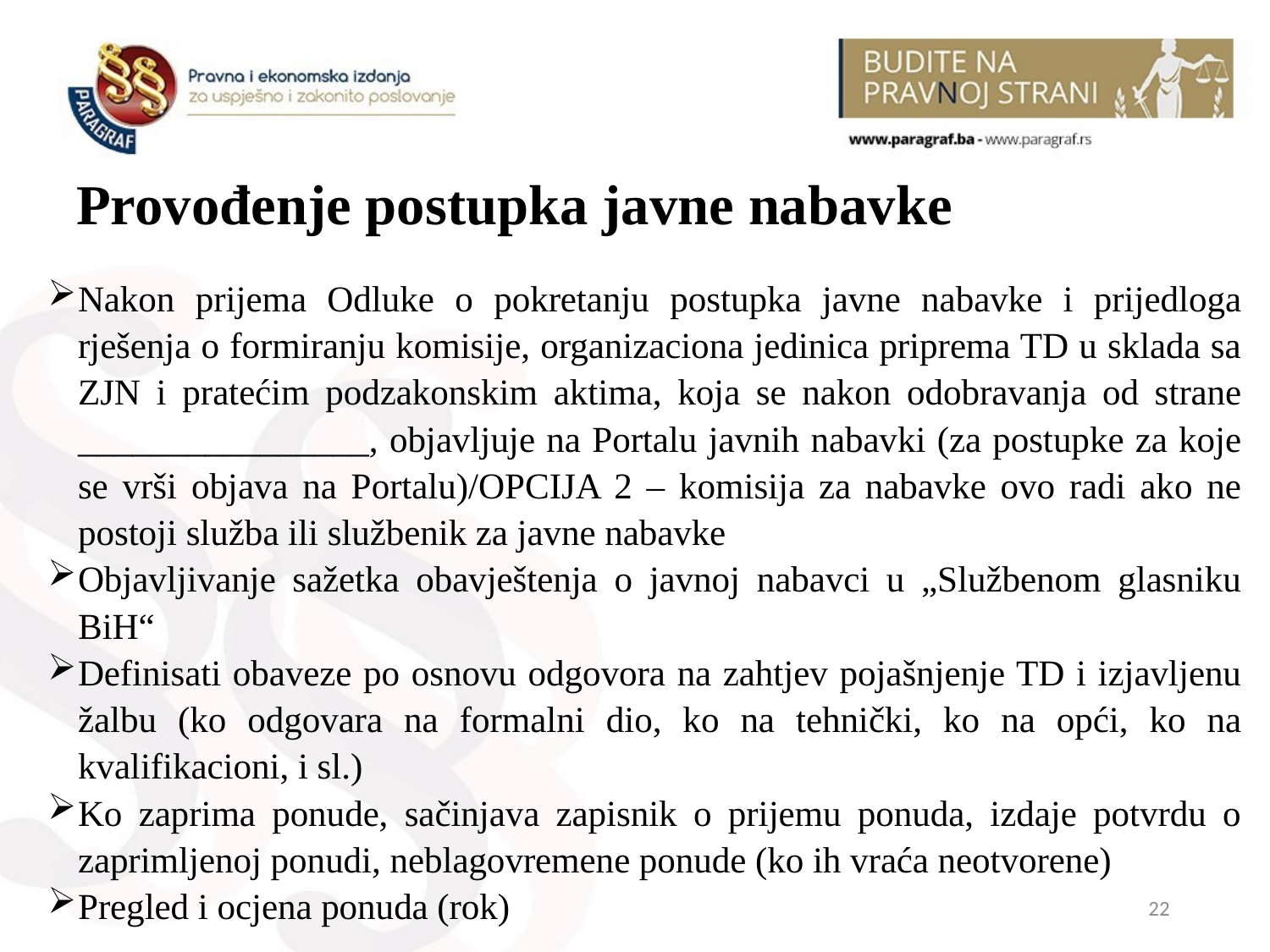

# Provođenje postupka javne nabavke
Nakon prijema Odluke o pokretanju postupka javne nabavke i prijedloga rješenja o formiranju komisije, organizaciona jedinica priprema TD u sklada sa ZJN i pratećim podzakonskim aktima, koja se nakon odobravanja od strane ________________, objavljuje na Portalu javnih nabavki (za postupke za koje se vrši objava na Portalu)/OPCIJA 2 – komisija za nabavke ovo radi ako ne postoji služba ili službenik za javne nabavke
Objavljivanje sažetka obavještenja o javnoj nabavci u „Službenom glasniku BiH“
Definisati obaveze po osnovu odgovora na zahtjev pojašnjenje TD i izjavljenu žalbu (ko odgovara na formalni dio, ko na tehnički, ko na opći, ko na kvalifikacioni, i sl.)
Ko zaprima ponude, sačinjava zapisnik o prijemu ponuda, izdaje potvrdu o zaprimljenoj ponudi, neblagovremene ponude (ko ih vraća neotvorene)
Pregled i ocjena ponuda (rok)

22